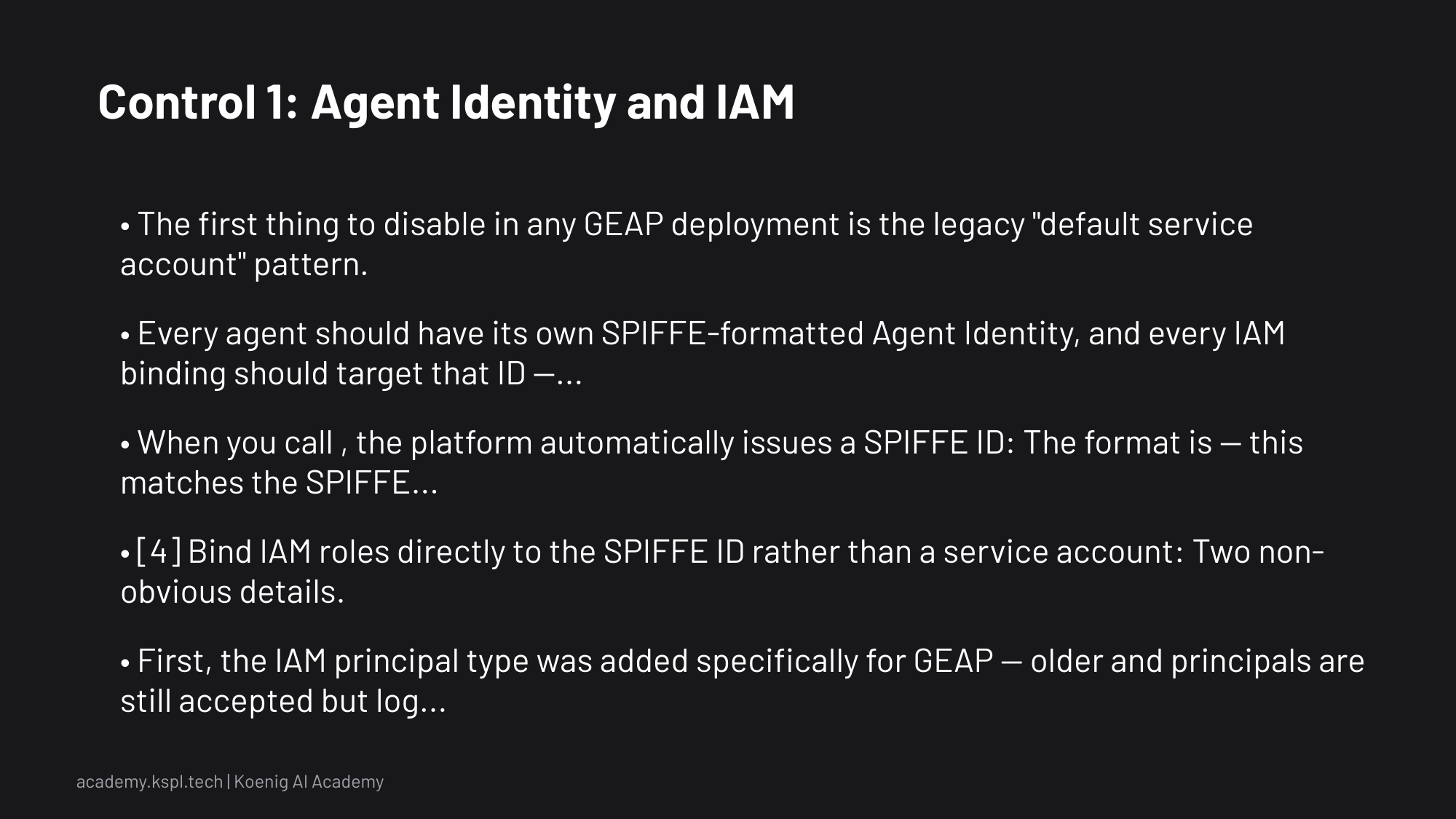

Control 1: Agent Identity and IAM
• The first thing to disable in any GEAP deployment is the legacy "default service account" pattern.
• Every agent should have its own SPIFFE-formatted Agent Identity, and every IAM binding should target that ID —...
• When you call , the platform automatically issues a SPIFFE ID: The format is — this matches the SPIFFE...
• [4] Bind IAM roles directly to the SPIFFE ID rather than a service account: Two non-obvious details.
• First, the IAM principal type was added specifically for GEAP — older and principals are still accepted but log...
academy.kspl.tech | Koenig AI Academy